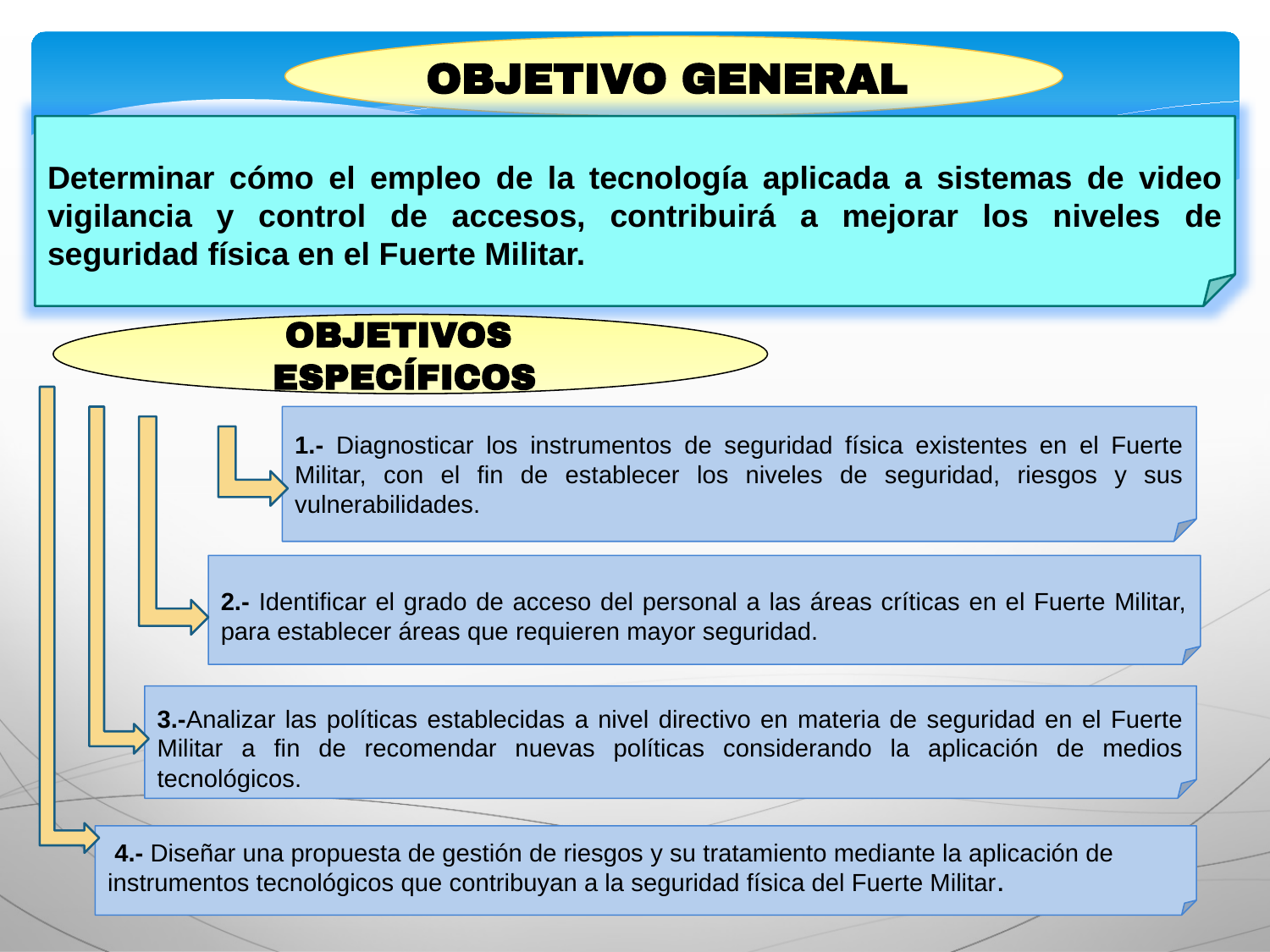

OBJETIVO GENERAL

Determinar cómo el empleo de la tecnología aplicada a sistemas de video vigilancia y control de accesos, contribuirá a mejorar los niveles de seguridad física en el Fuerte Militar.

OBJETIVOS   ESPECÍFICOS

1.- Diagnosticar los instrumentos de seguridad física existentes en el Fuerte Militar, con el fin de establecer los niveles de seguridad, riesgos y sus vulnerabilidades.

2.- Identificar el grado de acceso del personal a las áreas críticas en el Fuerte Militar, para establecer áreas que requieren mayor seguridad.

3.-Analizar las políticas establecidas a nivel directivo en materia de seguridad en el Fuerte Militar a fin de recomendar nuevas políticas considerando la aplicación de medios tecnológicos.

 4.- Diseñar una propuesta de gestión de riesgos y su tratamiento mediante la aplicación de instrumentos tecnológicos que contribuyan a la seguridad física del Fuerte Militar.